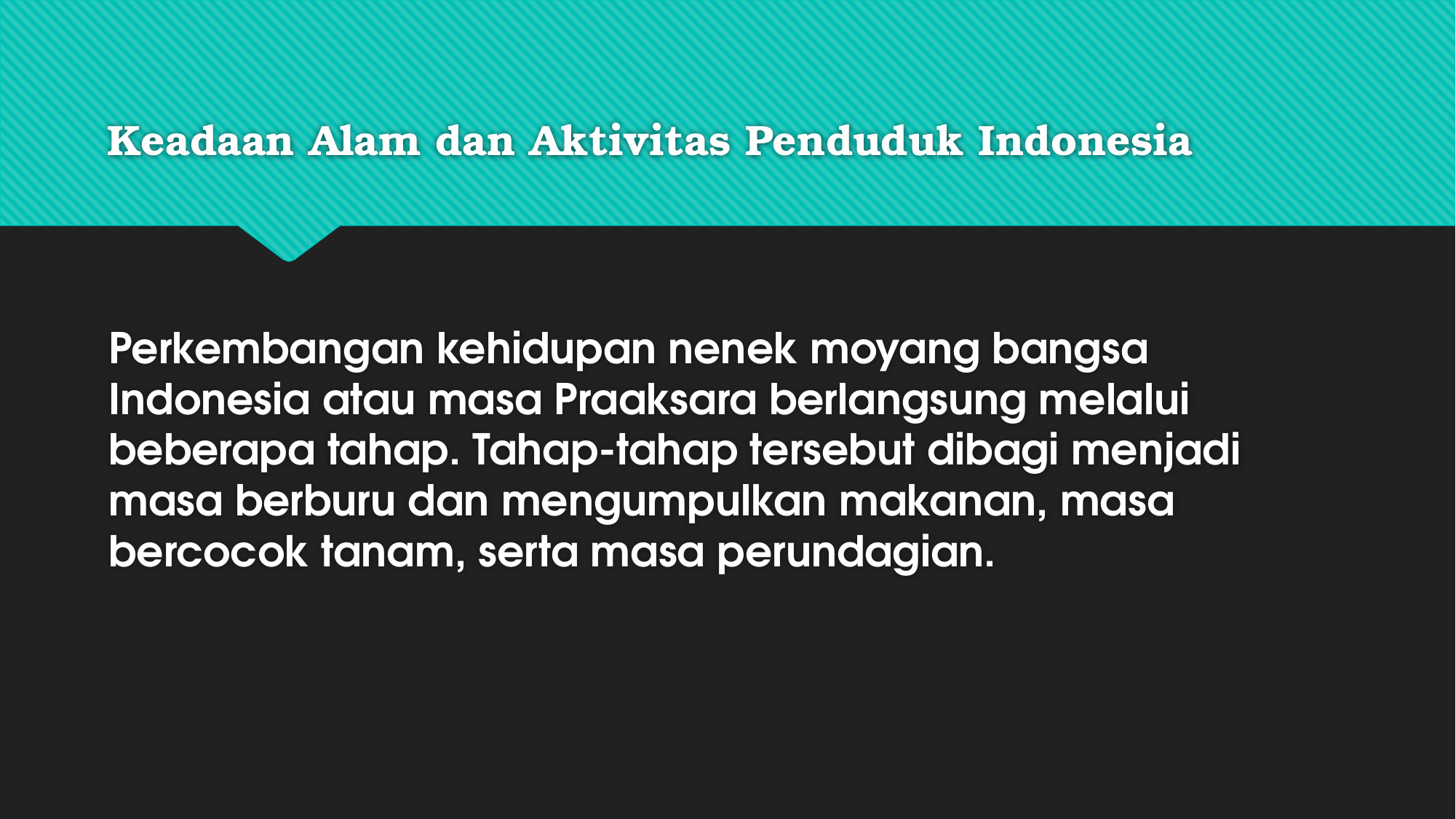

# Keadaan Alam dan Aktivitas Penduduk Indonesia
Perkembangan kehidupan nenek moyang bangsa Indonesia atau masa Praaksara berlangsung melalui beberapa tahap. Tahap-tahap tersebut dibagi menjadi masa berburu dan mengumpulkan makanan, masa bercocok tanam, serta masa perundagian.